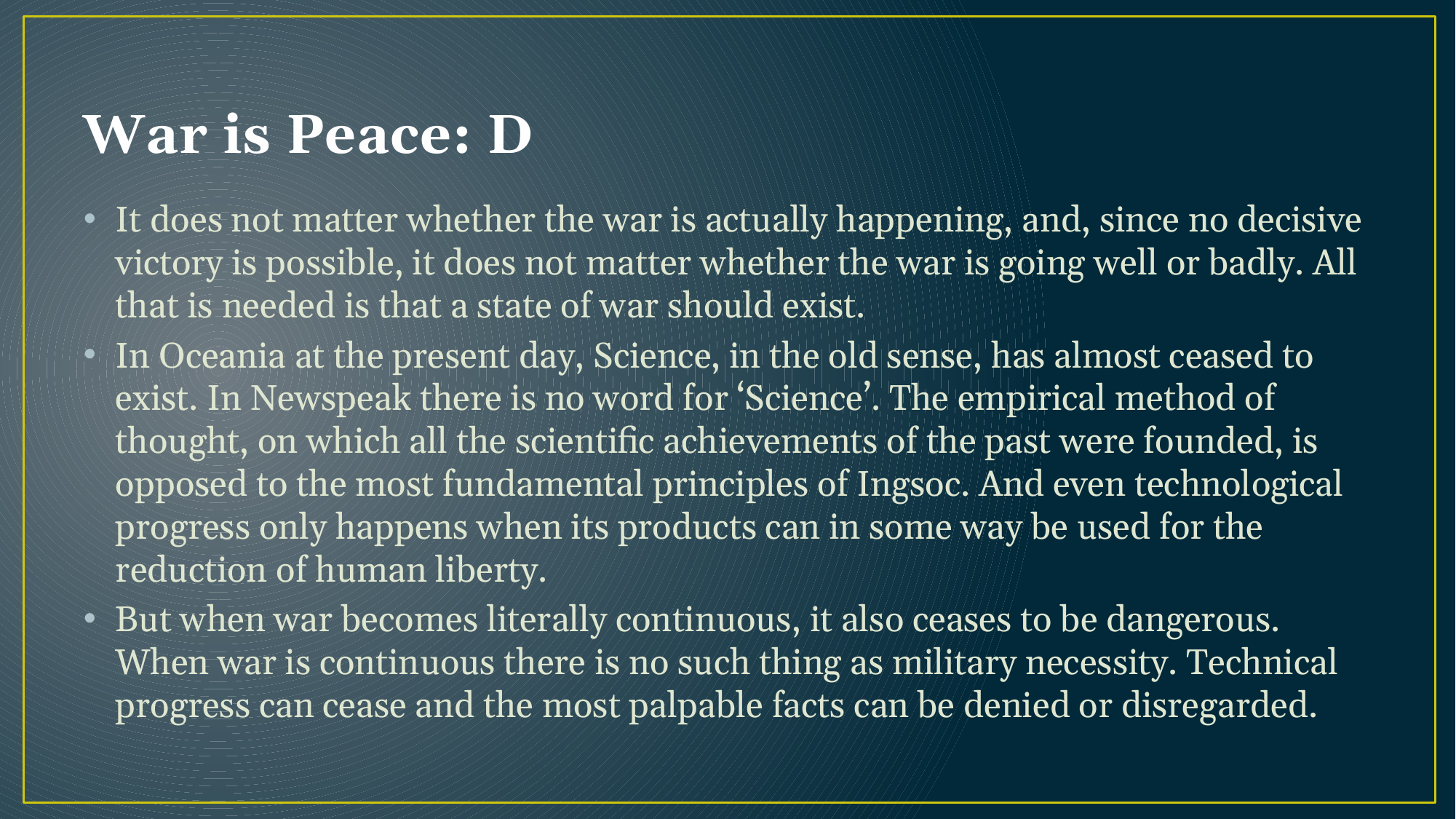

# War is Peace: D
It does not matter whether the war is actually happening, and, since no decisive victory is possible, it does not matter whether the war is going well or badly. All that is needed is that a state of war should exist.
In Oceania at the present day, Science, in the old sense, has almost ceased to exist. In Newspeak there is no word for ‘Science’. The empirical method of thought, on which all the scientific achievements of the past were founded, is opposed to the most fundamental principles of Ingsoc. And even technological progress only happens when its products can in some way be used for the reduction of human liberty.
But when war becomes literally continuous, it also ceases to be dangerous. When war is continuous there is no such thing as military necessity. Technical progress can cease and the most palpable facts can be denied or disregarded.